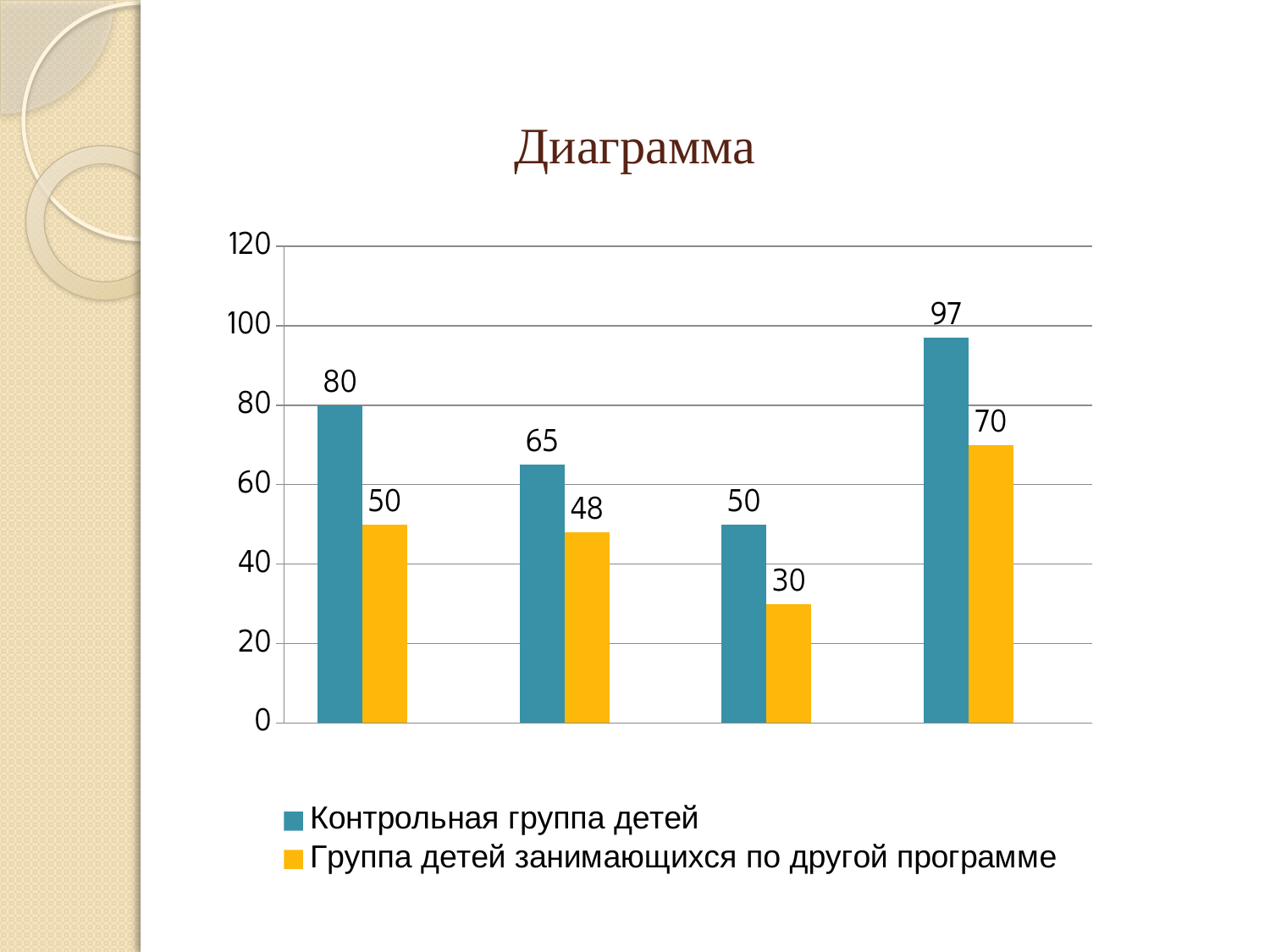

# Диаграмма

### Chart

| Category | Контрольная группа детей | Группа детей занимающихся по другой программе | Столбец1 |
|---|---|---|---|
| 80% детей знают все гласные звуки, отличие гласных от согласных; | 80.0 | 50.0 | None |
| 65%детей умеют произнести слово, интонационно выделяя в нем нужный звук, определить место звука в слове; | 65.0 | 48.0 | None |
| 50% - детей умеют производить звуковой анализ 3, 4, 5, звукового слова, различать звуки по их качественной характеристике | 50.0 | 30.0 | None |
| 97% - детей проявляют интерес к родному  языку.
 | 97.0 | 70.0 | None |